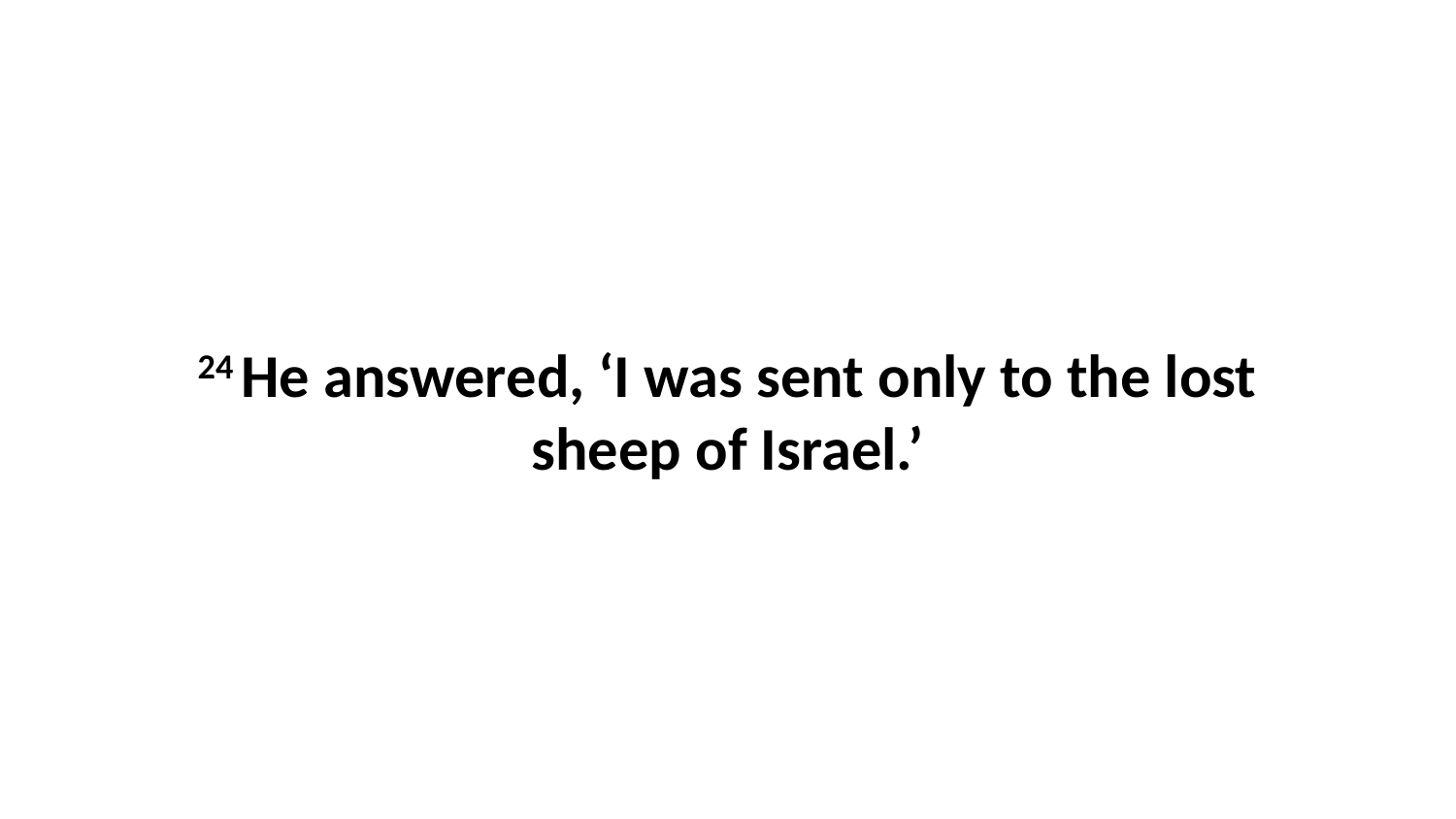

24 He answered, ‘I was sent only to the lost sheep of Israel.’